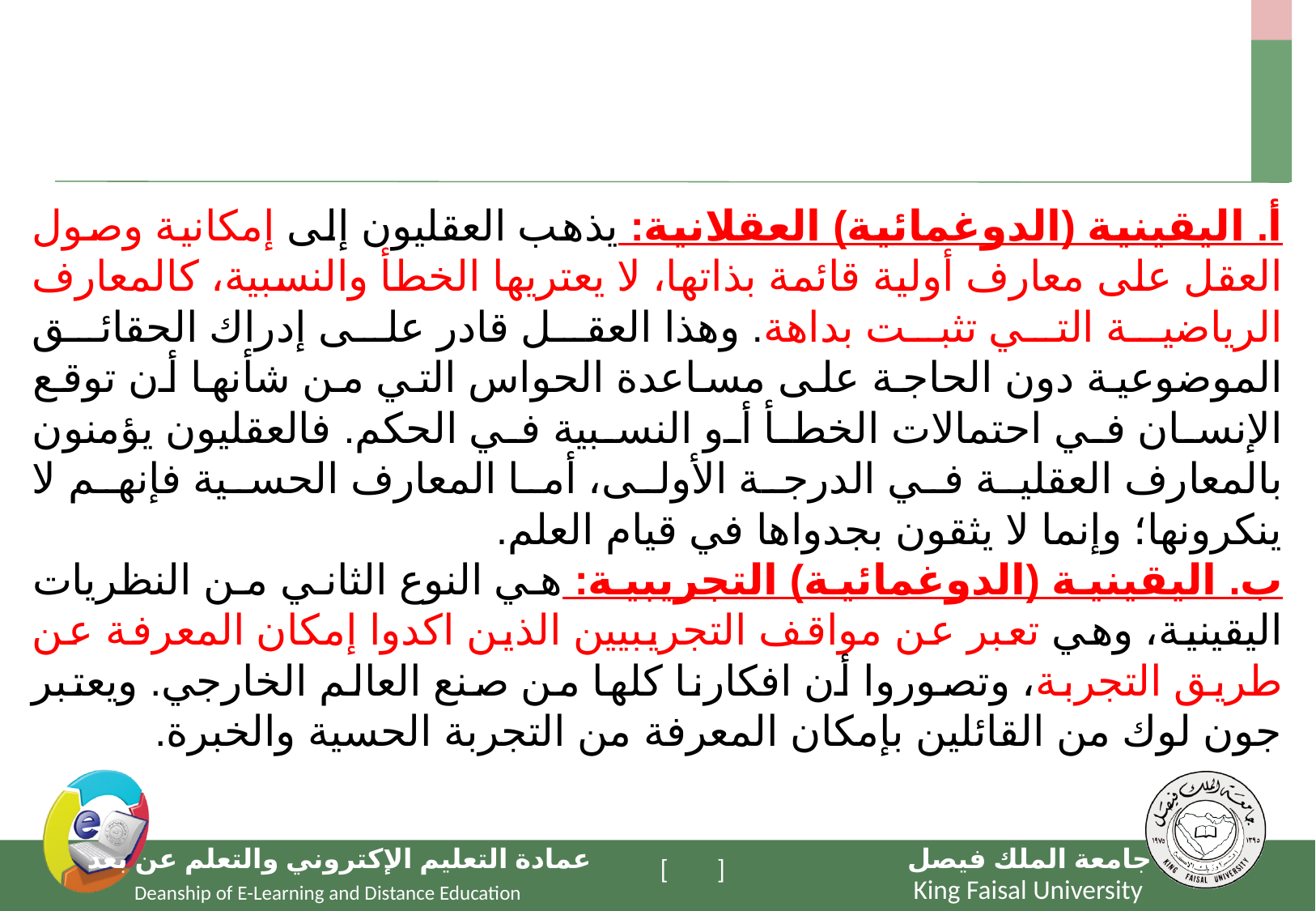

#
أ. اليقينية (الدوغمائية) العقلانية: يذهب العقليون إلى إمكانية وصول العقل على معارف أولية قائمة بذاتها، لا يعتريها الخطأ والنسبية، كالمعارف الرياضية التي تثبت بداهة. وهذا العقل قادر على إدراك الحقائق الموضوعية دون الحاجة على مساعدة الحواس التي من شأنها أن توقع الإنسان في احتمالات الخطأ أو النسبية في الحكم. فالعقليون يؤمنون بالمعارف العقلية في الدرجة الأولى، أما المعارف الحسية فإنهم لا ينكرونها؛ وإنما لا يثقون بجدواها في قيام العلم.
ب. اليقينية (الدوغمائية) التجريبية: هي النوع الثاني من النظريات اليقينية، وهي تعبر عن مواقف التجريبيين الذين اكدوا إمكان المعرفة عن طريق التجربة، وتصوروا أن افكارنا كلها من صنع العالم الخارجي. ويعتبر جون لوك من القائلين بإمكان المعرفة من التجربة الحسية والخبرة.